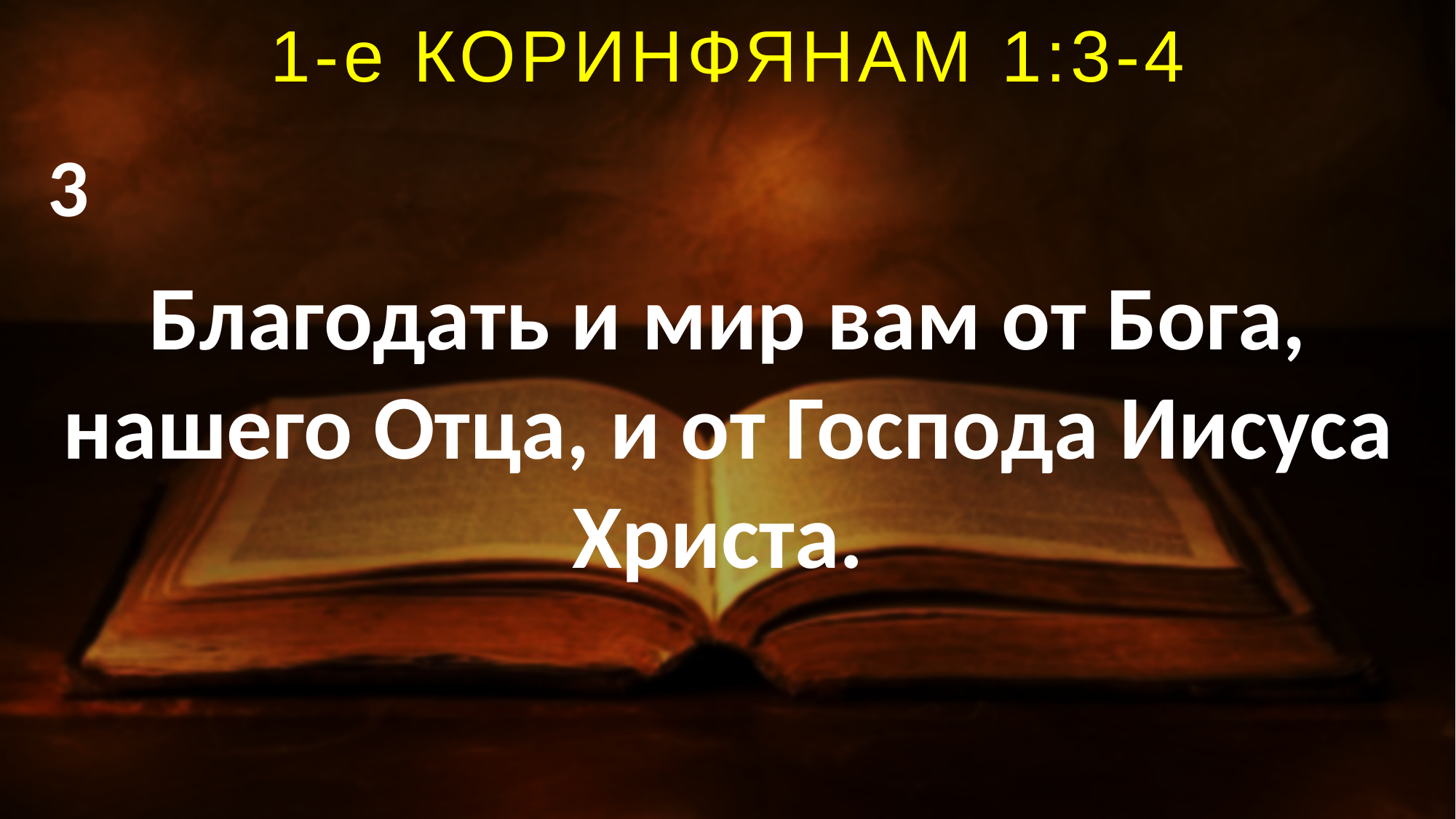

1-е КОРИНФЯНАМ 1:3-4
3
Благодать и мир вам от Бога, нашего Отца, и от Господа Иисуса Христа.